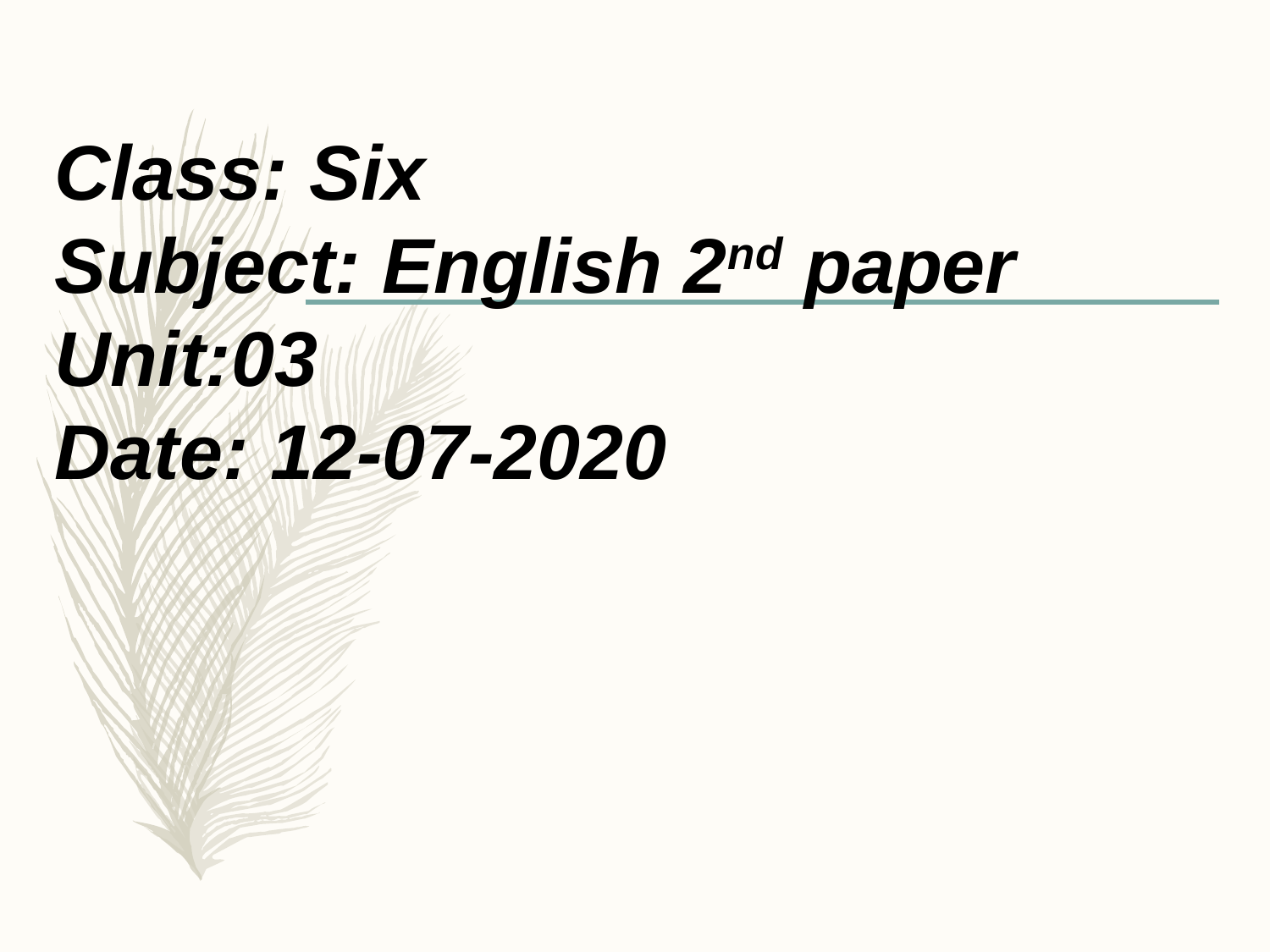

Class: Six
Subject: English 2nd paper
Unit:03
Date: 12-07-2020